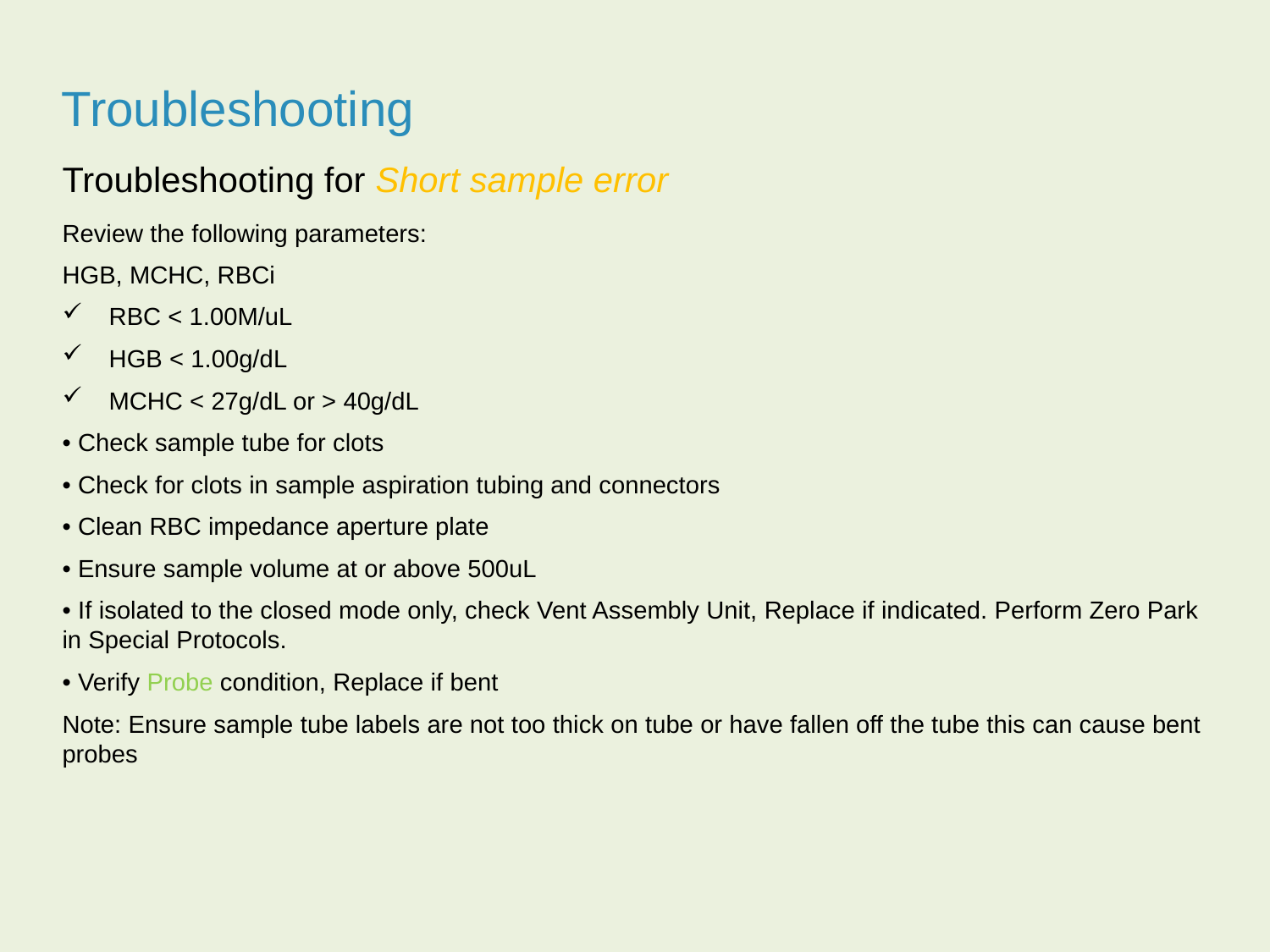

Troubleshooting
Troubleshooting for Short sample error
Review the following parameters:
HGB, MCHC, RBCi
 RBC < 1.00M/uL
 HGB < 1.00g/dL
 MCHC < 27g/dL or > 40g/dL
• Check sample tube for clots
• Check for clots in sample aspiration tubing and connectors
• Clean RBC impedance aperture plate
• Ensure sample volume at or above 500uL
• If isolated to the closed mode only, check Vent Assembly Unit, Replace if indicated. Perform Zero Park in Special Protocols.
• Verify Probe condition, Replace if bent
Note: Ensure sample tube labels are not too thick on tube or have fallen off the tube this can cause bent probes